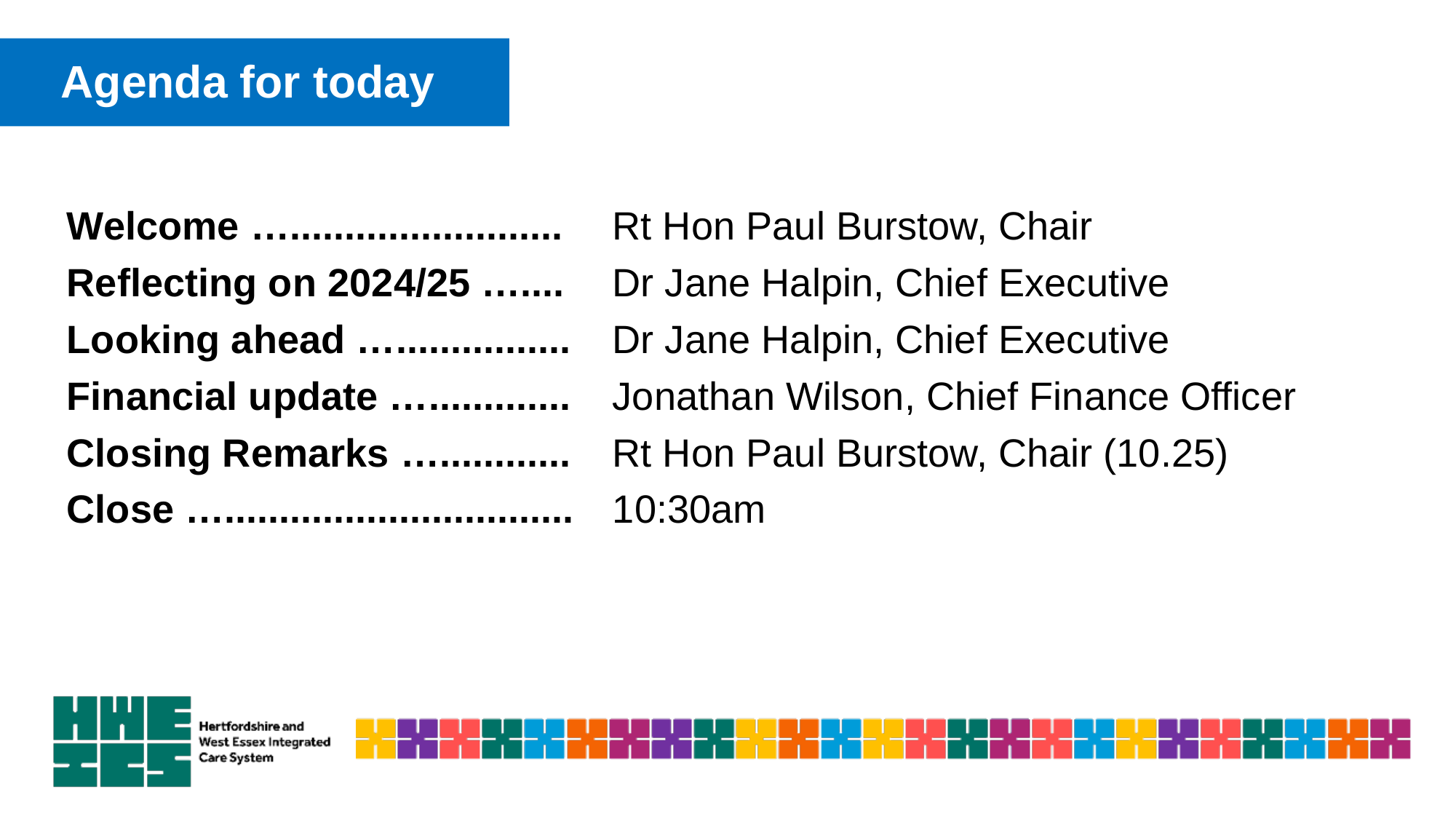

Agenda for today

Welcome ….........................	Rt Hon Paul Burstow, Chair
Reflecting on 2024/25 …....	Dr Jane Halpin, Chief Executive
Looking ahead …................	Dr Jane Halpin, Chief Executive
Financial update ….............	Jonathan Wilson, Chief Finance Officer
Closing Remarks …............	Rt Hon Paul Burstow, Chair (10.25)
Close …................................	10:30am